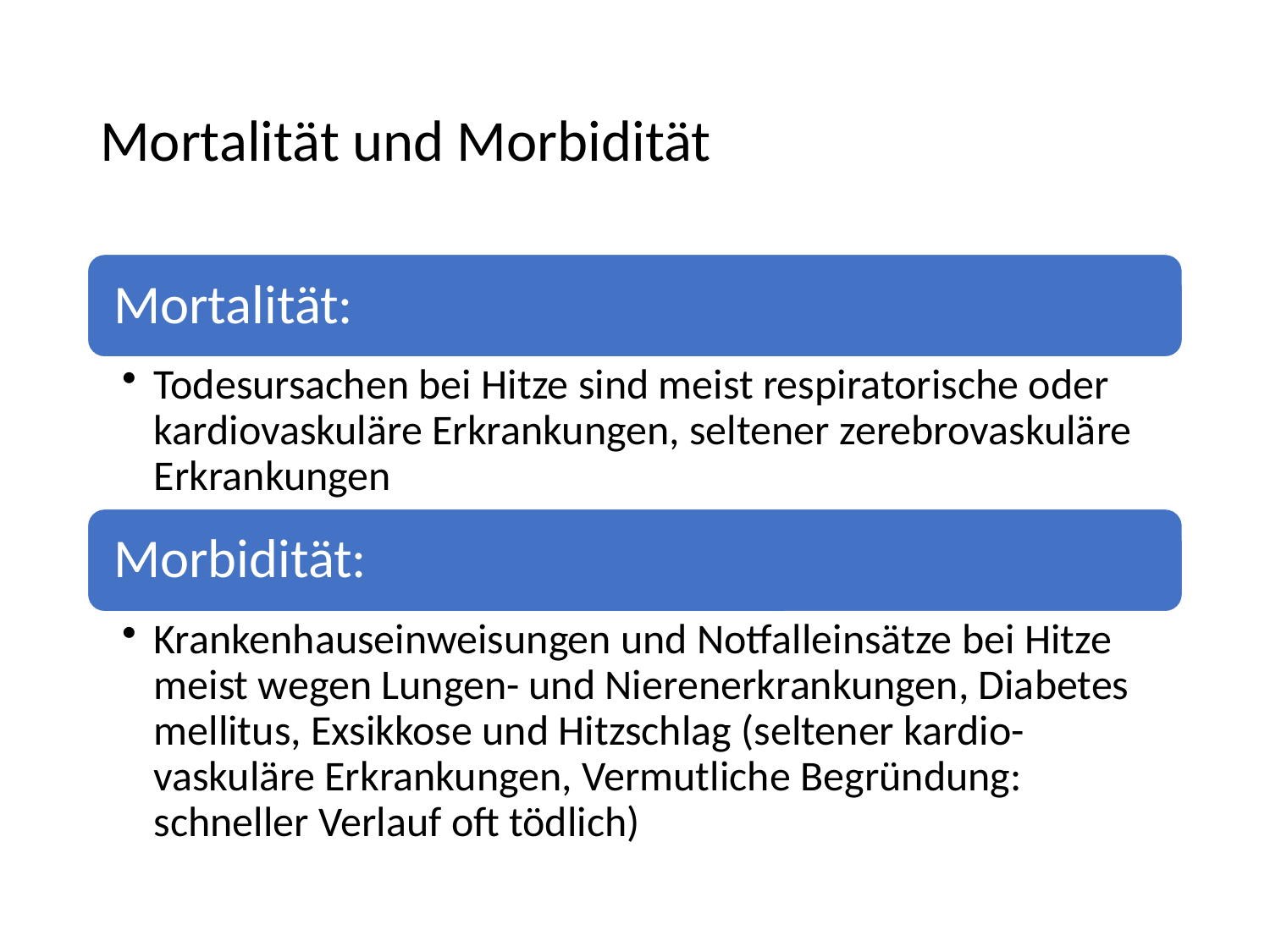

# Mortalität und Morbidität
Mortalität:
Todesursachen bei Hitze sind meist respiratorische oder kardiovaskuläre Erkrankungen, seltener zerebrovaskuläre Erkrankungen
Morbidität:
Krankenhauseinweisungen und Notfalleinsätze bei Hitze meist wegen Lungen- und Nierenerkrankungen, Diabetes mellitus, Exsikkose und Hitzschlag (seltener kardio-vaskuläre Erkrankungen, Vermutliche Begründung: schneller Verlauf oft tödlich)